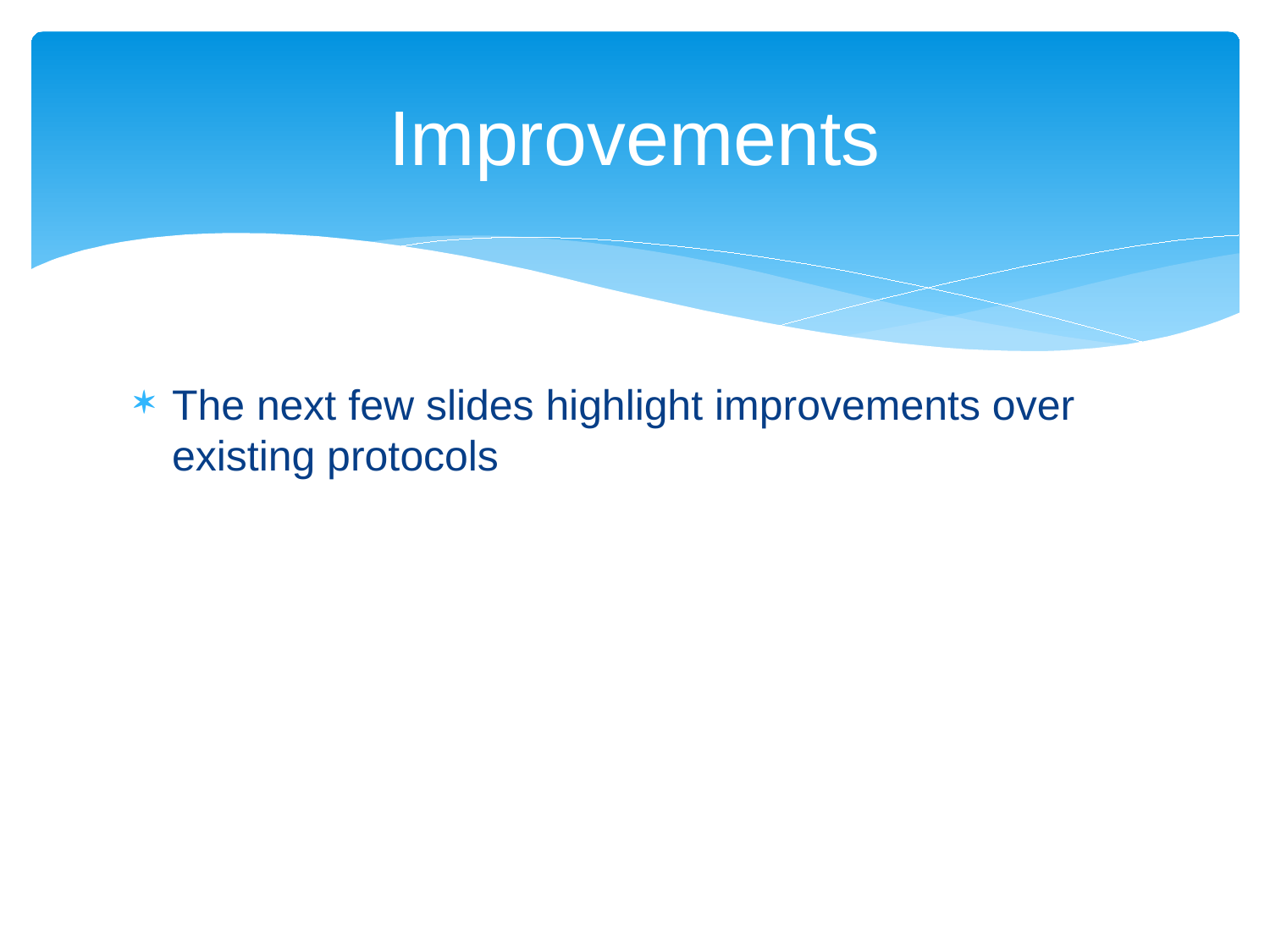

# Improvements
The next few slides highlight improvements over existing protocols